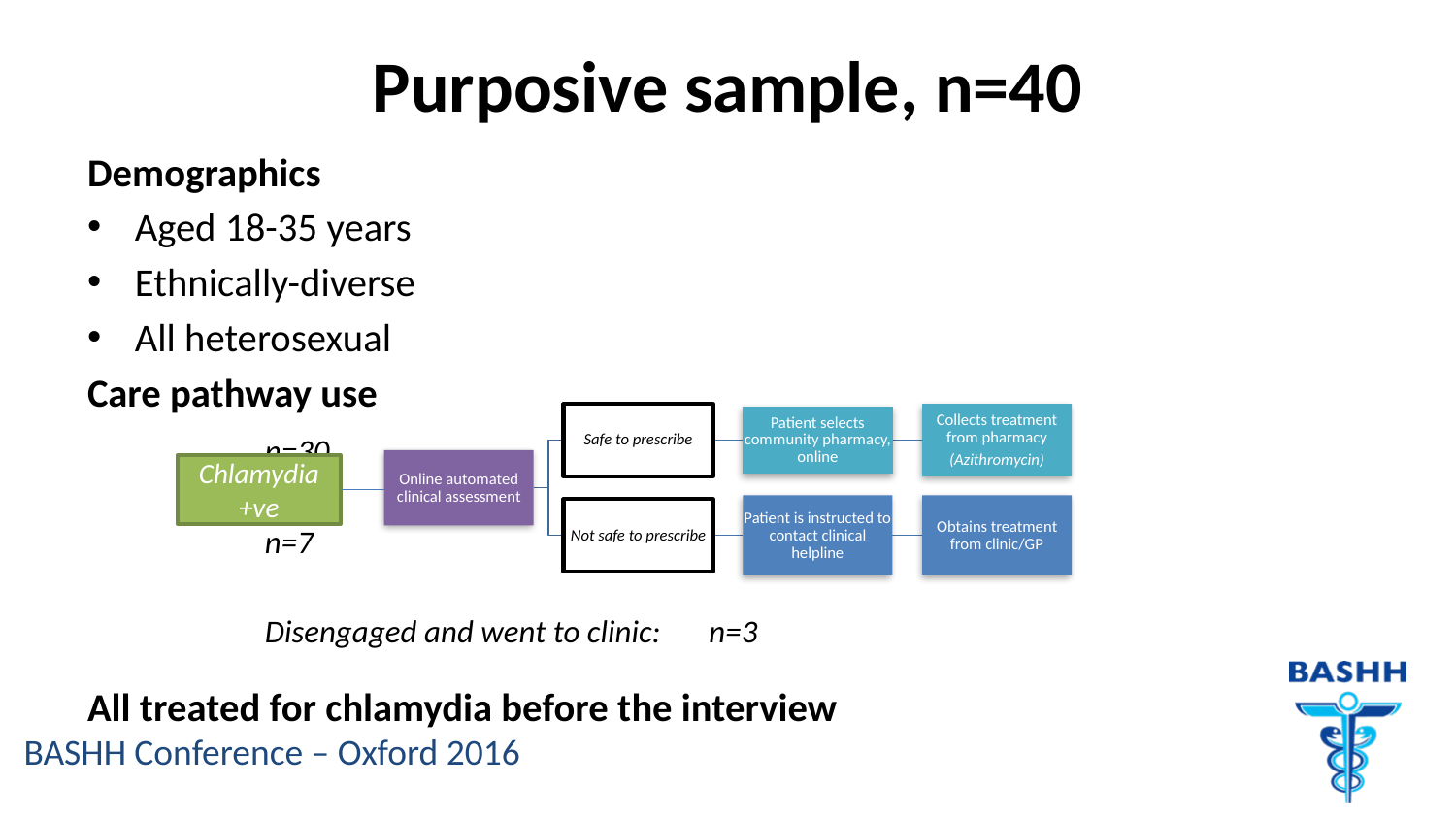

# Purposive sample, n=40
Demographics
Aged 18-35 years
Ethnically-diverse
All heterosexual
Care pathway use
						  	n=30

						  	n=7

	 		Disengaged and went to clinic:	n=3

All treated for chlamydia before the interview
Online automated clinical assessment
Safe to prescribe
Patient selects community pharmacy, online
Collects treatment from pharmacy
(Azithromycin)
Not safe to prescribe
Patient is instructed to contact clinical helpline
Obtains treatment from clinic/GP
Chlamydia +ve